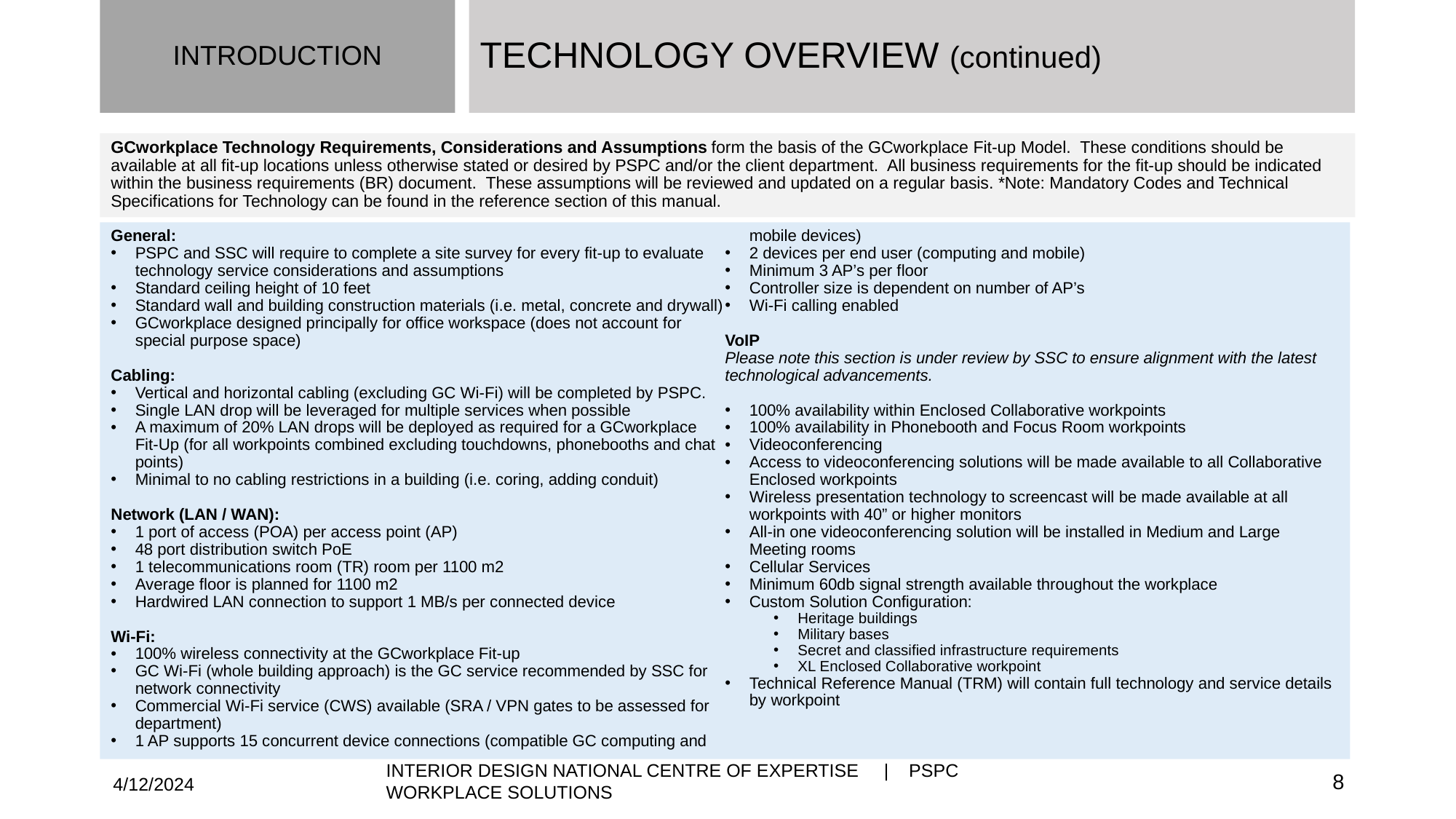

INTRODUCTION
TECHNOLOGY OVERVIEW (continued)
GCworkplace Technology Requirements, Considerations and Assumptions form the basis of the GCworkplace Fit-up Model.  These conditions should be available at all fit-up locations unless otherwise stated or desired by PSPC and/or the client department.  All business requirements for the fit-up should be indicated within the business requirements (BR) document.  These assumptions will be reviewed and updated on a regular basis. *Note: Mandatory Codes and Technical Specifications for Technology can be found in the reference section of this manual.

General:
PSPC and SSC will require to complete a site survey for every fit-up to evaluate technology service considerations and assumptions
Standard ceiling height of 10 feet
Standard wall and building construction materials (i.e. metal, concrete and drywall)
GCworkplace designed principally for office workspace (does not account for special purpose space)

Cabling:
Vertical and horizontal cabling (excluding GC Wi-Fi) will be completed by PSPC.
Single LAN drop will be leveraged for multiple services when possible
A maximum of 20% LAN drops will be deployed as required for a GCworkplace Fit-Up (for all workpoints combined excluding touchdowns, phonebooths and chat points)
Minimal to no cabling restrictions in a building (i.e. coring, adding conduit)

Network (LAN / WAN):
1 port of access (POA) per access point (AP)
48 port distribution switch PoE
1 telecommunications room (TR) room per 1100 m2
Average floor is planned for 1100 m2
Hardwired LAN connection to support 1 MB/s per connected device

Wi-Fi:
100% wireless connectivity at the GCworkplace Fit-up
GC Wi-Fi (whole building approach) is the GC service recommended by SSC for network connectivity
Commercial Wi-Fi service (CWS) available (SRA / VPN gates to be assessed for department)
1 AP supports 15 concurrent device connections (compatible GC computing and mobile devices)
2 devices per end user (computing and mobile)
Minimum 3 AP’s per floor
Controller size is dependent on number of AP’s
Wi-Fi calling enabled

VoIP
Please note this section is under review by SSC to ensure alignment with the latest technological advancements.

100% availability within Enclosed Collaborative workpoints
100% availability in Phonebooth and Focus Room workpoints
Videoconferencing
Access to videoconferencing solutions will be made available to all Collaborative Enclosed workpoints
Wireless presentation technology to screencast will be made available at all workpoints with 40” or higher monitors
All-in one videoconferencing solution will be installed in Medium and Large Meeting rooms
Cellular Services
Minimum 60db signal strength available throughout the workplace
Custom Solution Configuration:
Heritage buildings
Military bases
Secret and classified infrastructure requirements
XL Enclosed Collaborative workpoint
Technical Reference Manual (TRM) will contain full technology and service details by workpoint

INTERIOR DESIGN NATIONAL CENTRE OF EXPERTISE     |    PSPC WORKPLACE SOLUTIONS
8
4/12/2024